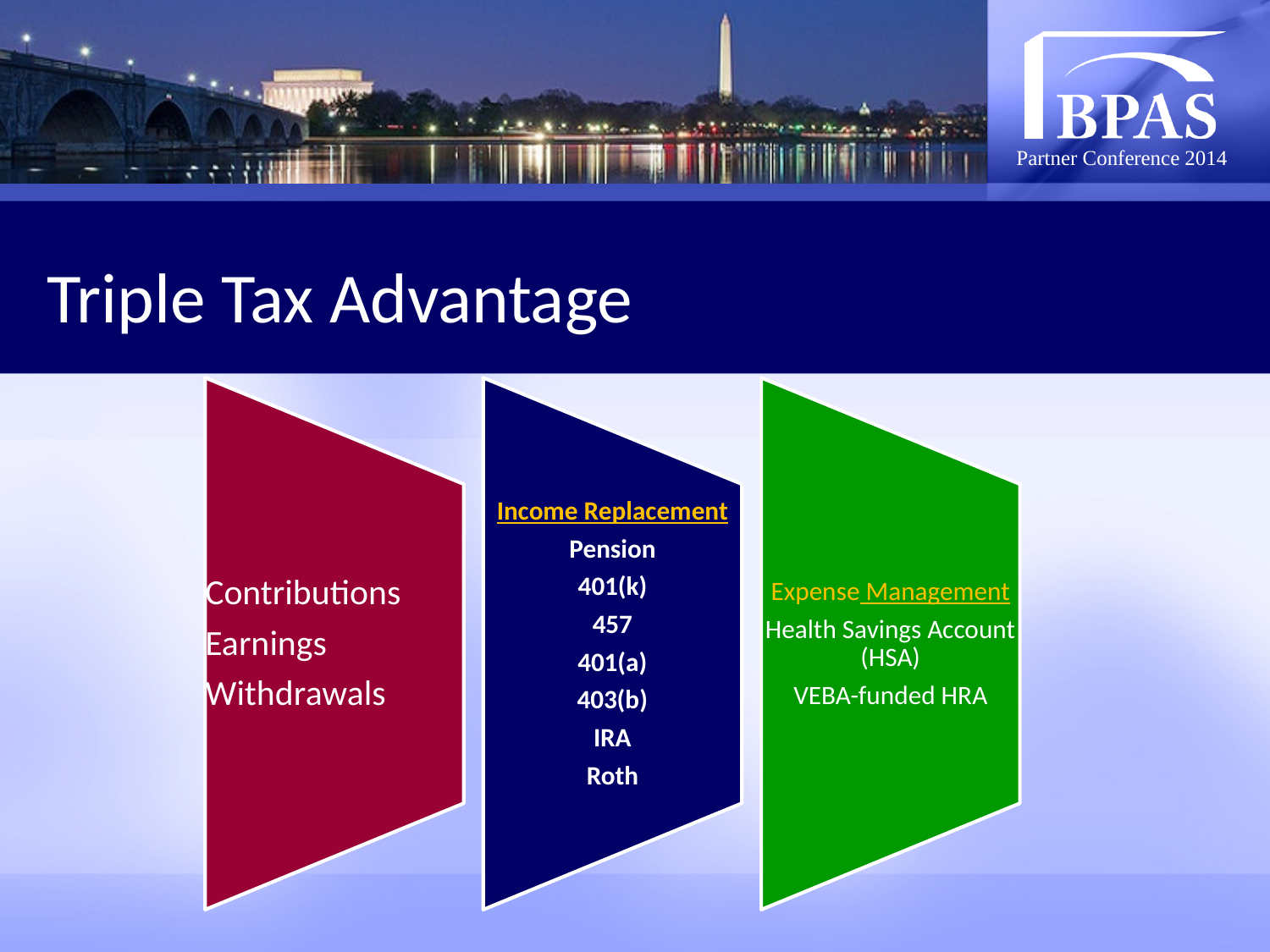

# Triple Tax Advantage
Contributions
Earnings
Withdrawals
Income Replacement
Pension
401(k)
457
401(a)
403(b)
IRA
Roth
Expense Management
Health Savings Account (HSA)
VEBA-funded HRA